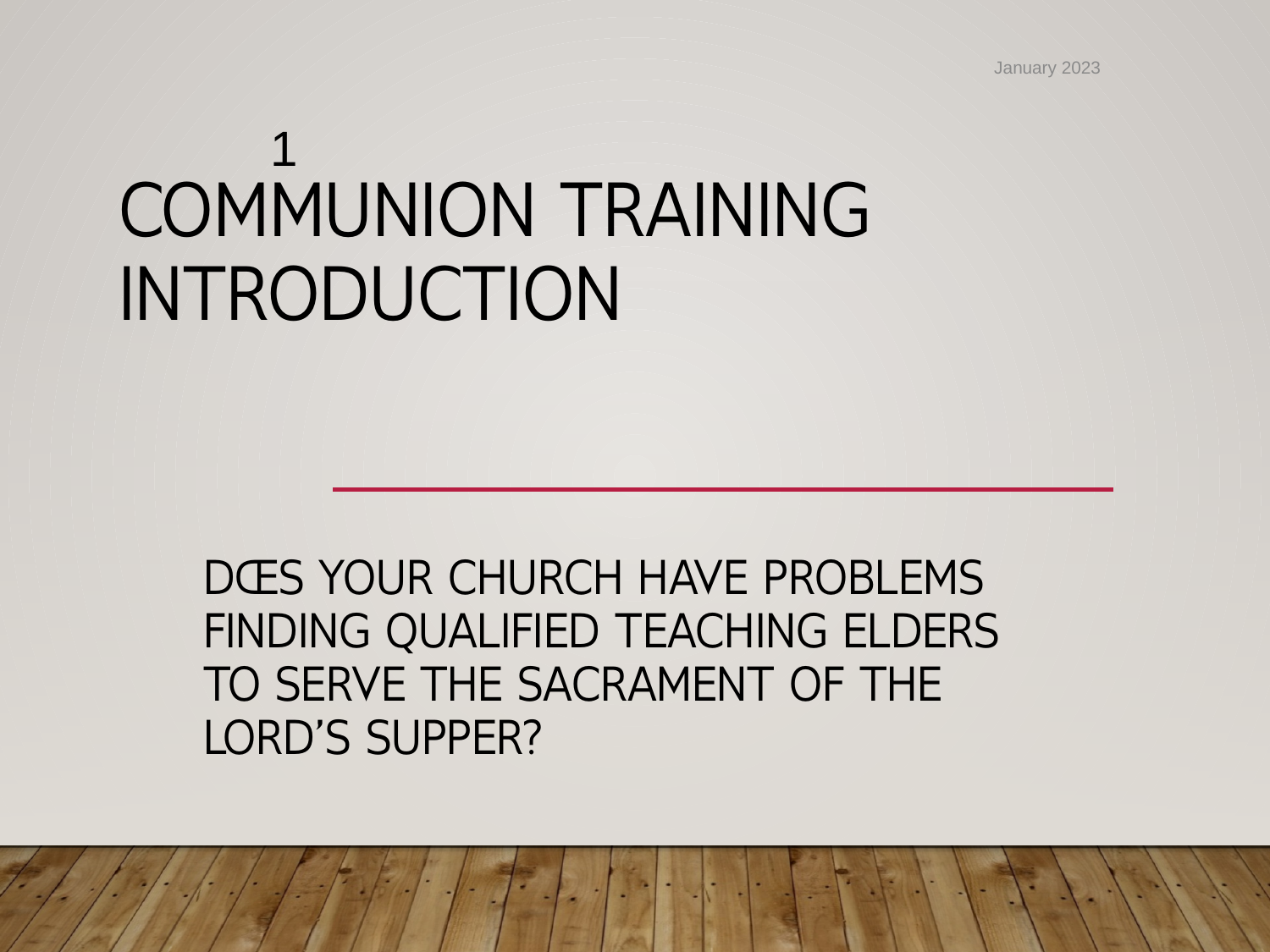

January 2023
1
# Communion Training Introduction
Does your Church have problems finding qualified Teaching Elders to serve the sacrament of the Lord’s Supper?